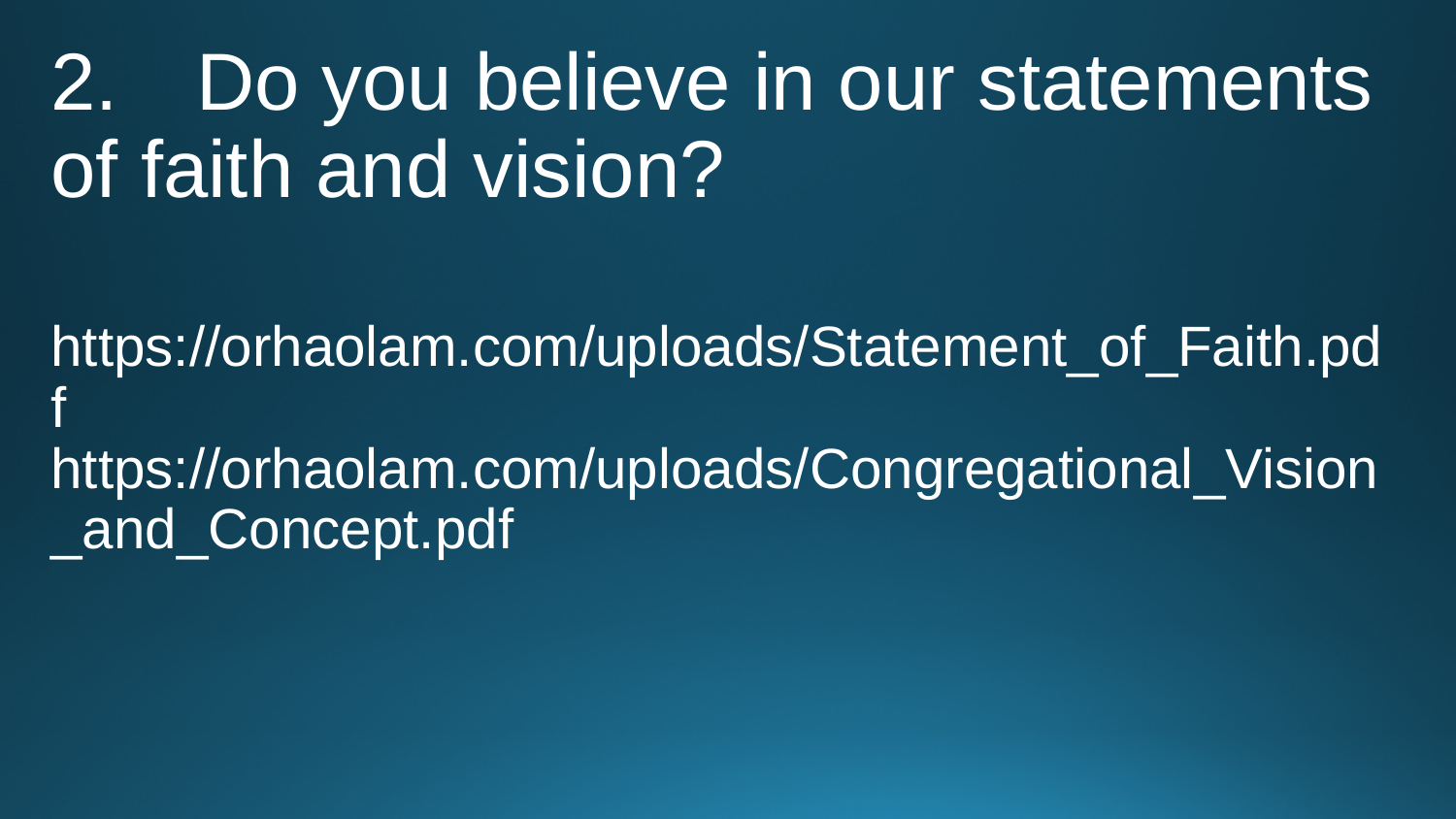

2.	Do you believe in our statements of faith and vision?
 https://orhaolam.com/uploads/Statement_of_Faith.pdf https://orhaolam.com/uploads/Congregational_Vision_and_Concept.pdf